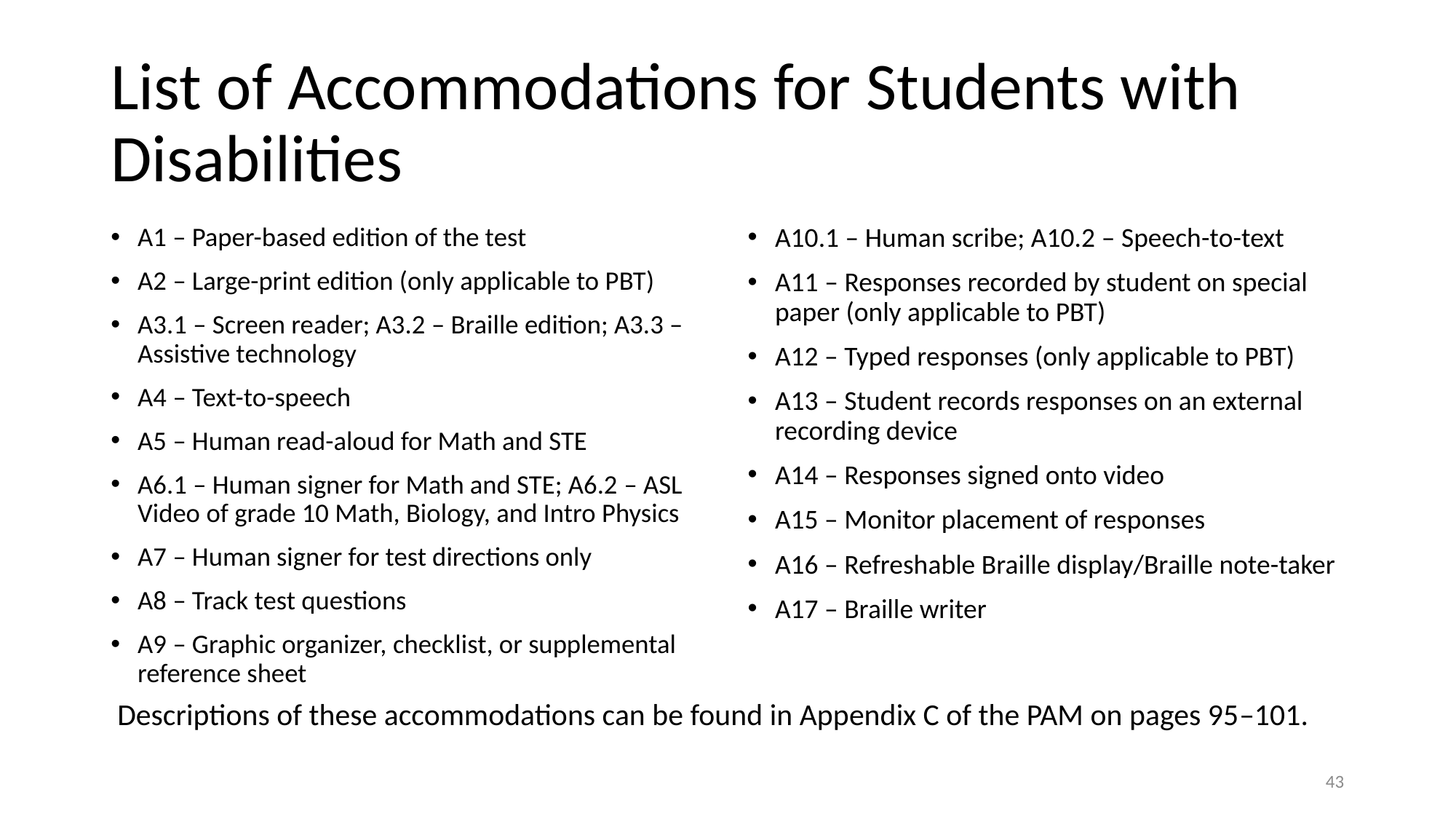

# List of Accommodations for Students with Disabilities
A1 – Paper-based edition of the test
A2 – Large-print edition (only applicable to PBT)
A3.1 – Screen reader; A3.2 – Braille edition; A3.3 – Assistive technology
A4 – Text-to-speech
A5 – Human read-aloud for Math and STE
A6.1 – Human signer for Math and STE; A6.2 – ASL Video of grade 10 Math, Biology, and Intro Physics
A7 – Human signer for test directions only
A8 – Track test questions
A9 – Graphic organizer, checklist, or supplemental reference sheet

A10.1 – Human scribe; A10.2 – Speech-to-text
A11 – Responses recorded by student on special paper (only applicable to PBT)
A12 – Typed responses (only applicable to PBT)
A13 – Student records responses on an external recording device
A14 – Responses signed onto video
A15 – Monitor placement of responses
A16 – Refreshable Braille display/Braille note-taker
A17 – Braille writer
Descriptions of these accommodations can be found in Appendix C of the PAM on pages 95–101.
43